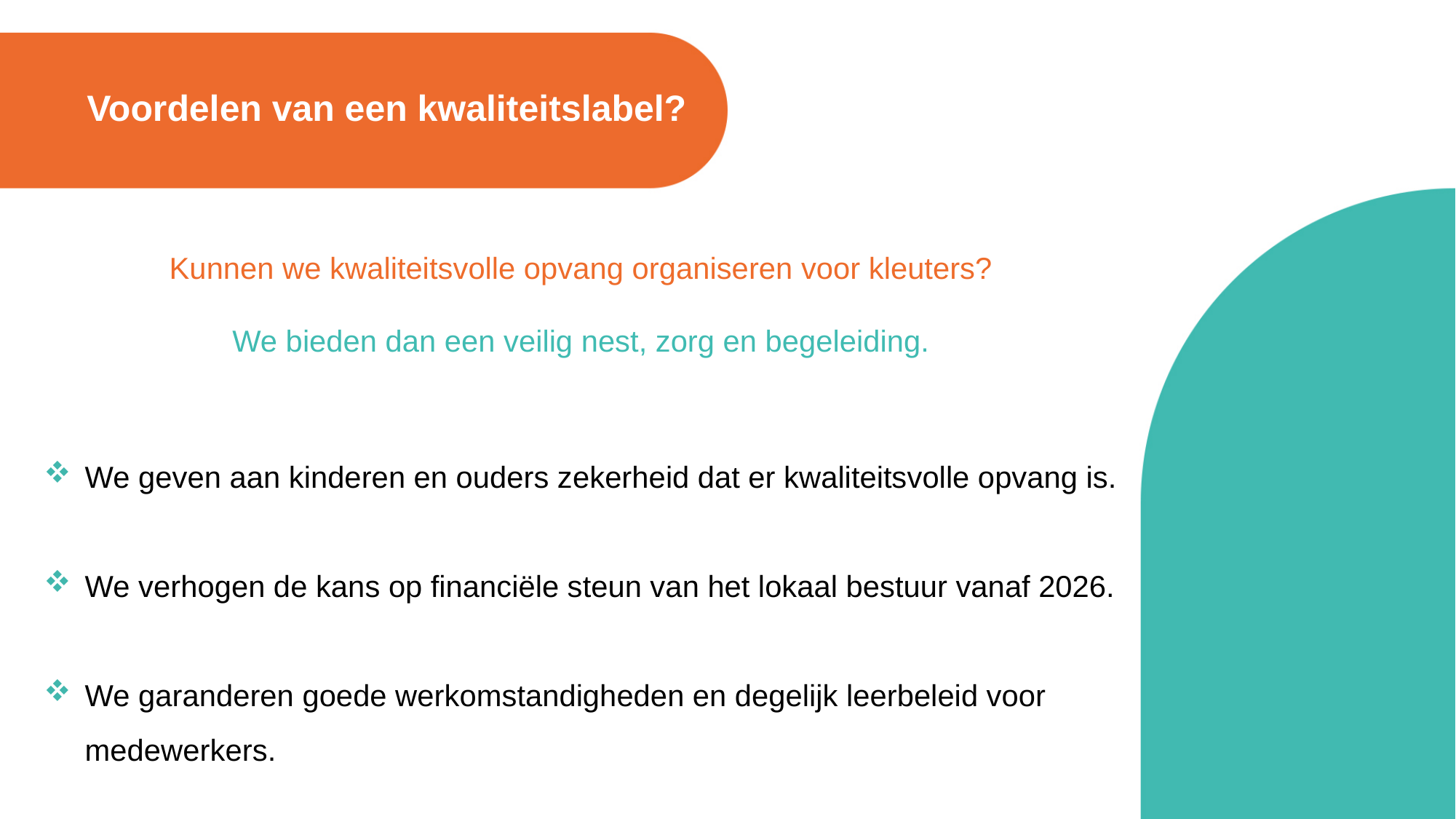

# Voordelen van een kwaliteitslabel?
Kunnen we kwaliteitsvolle opvang organiseren voor kleuters?
We bieden dan een veilig nest, zorg en begeleiding.

We geven aan kinderen en ouders zekerheid dat er kwaliteitsvolle opvang is.

We verhogen de kans op financiële steun van het lokaal bestuur vanaf 2026.

We garanderen goede werkomstandigheden en degelijk leerbeleid voor medewerkers.